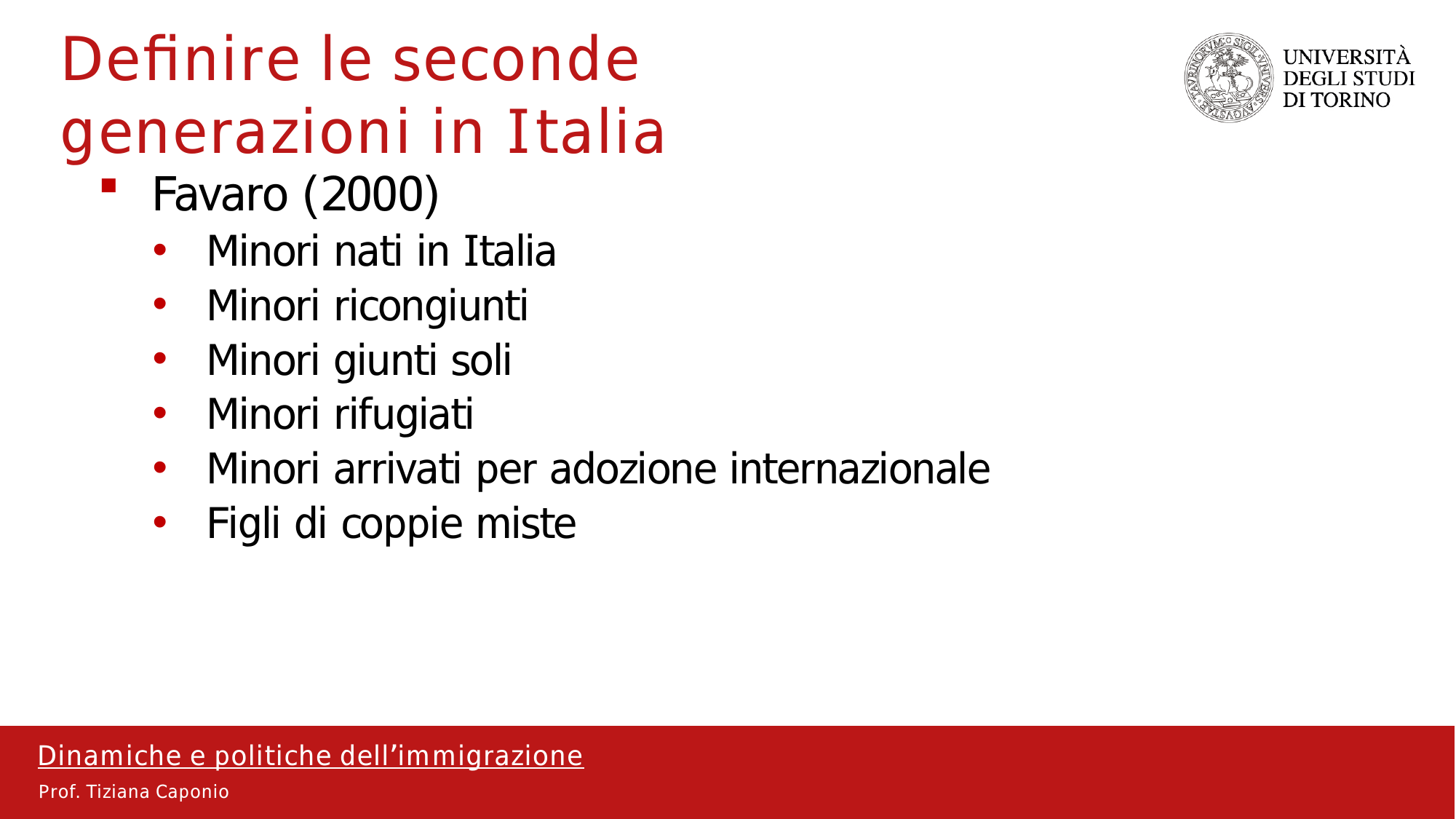

Definire le seconde
   generazioni in Italia

Favaro (2000)
Minori nati in Italia
Minori ricongiunti
Minori giunti soli
Minori rifugiati
Minori arrivati per adozione internazionale
Figli di coppie miste
Dinamiche e politiche dell’immigrazione
Prof. Tiziana Caponio